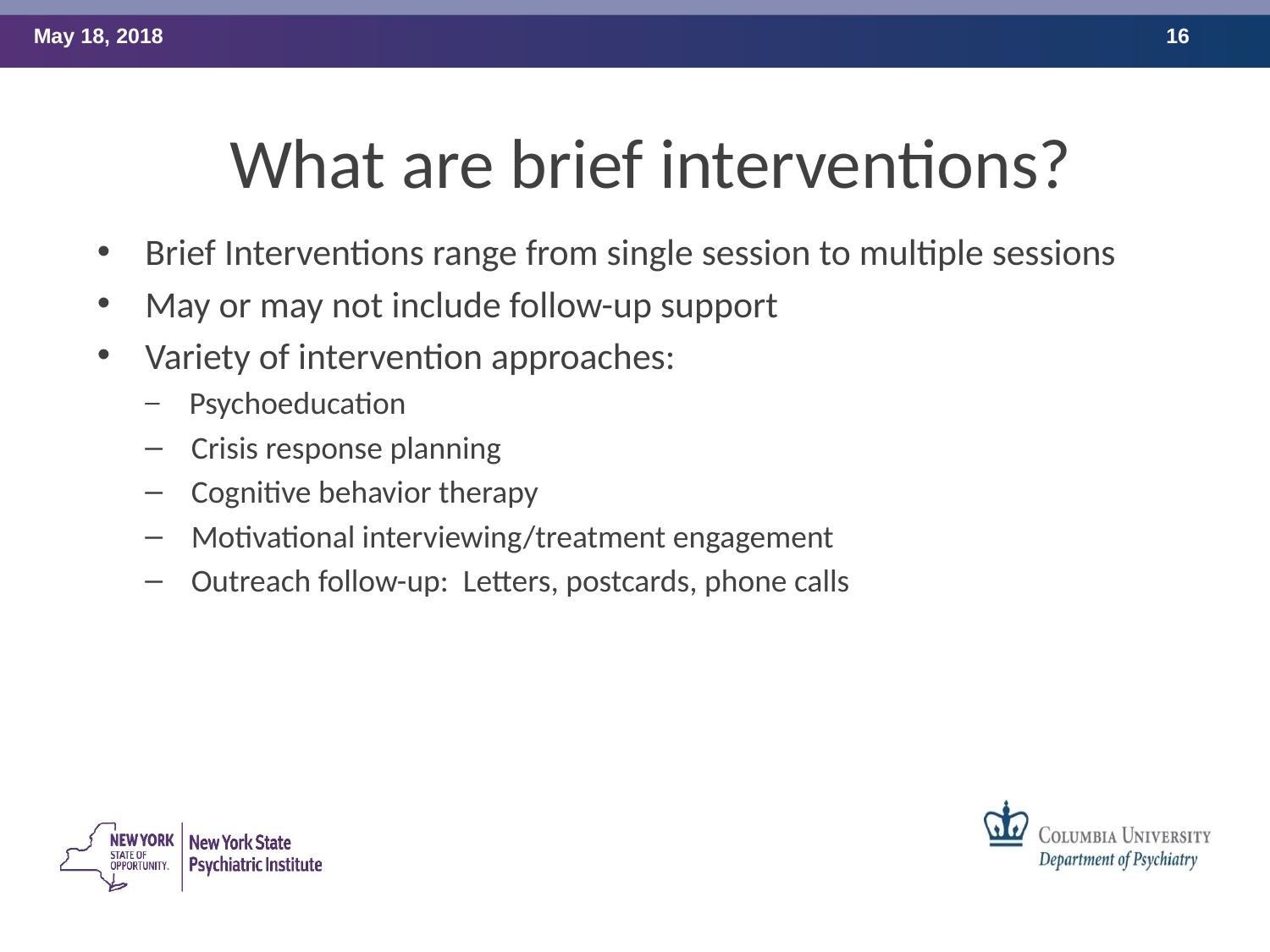

# What are brief interventions?
Brief Interventions range from single session to multiple sessions
May or may not include follow-up support
Variety of intervention approaches:
     Psychoeducation
    Crisis response planning
    Cognitive behavior therapy
    Motivational interviewing/treatment engagement
    Outreach follow-up:  Letters, postcards, phone calls